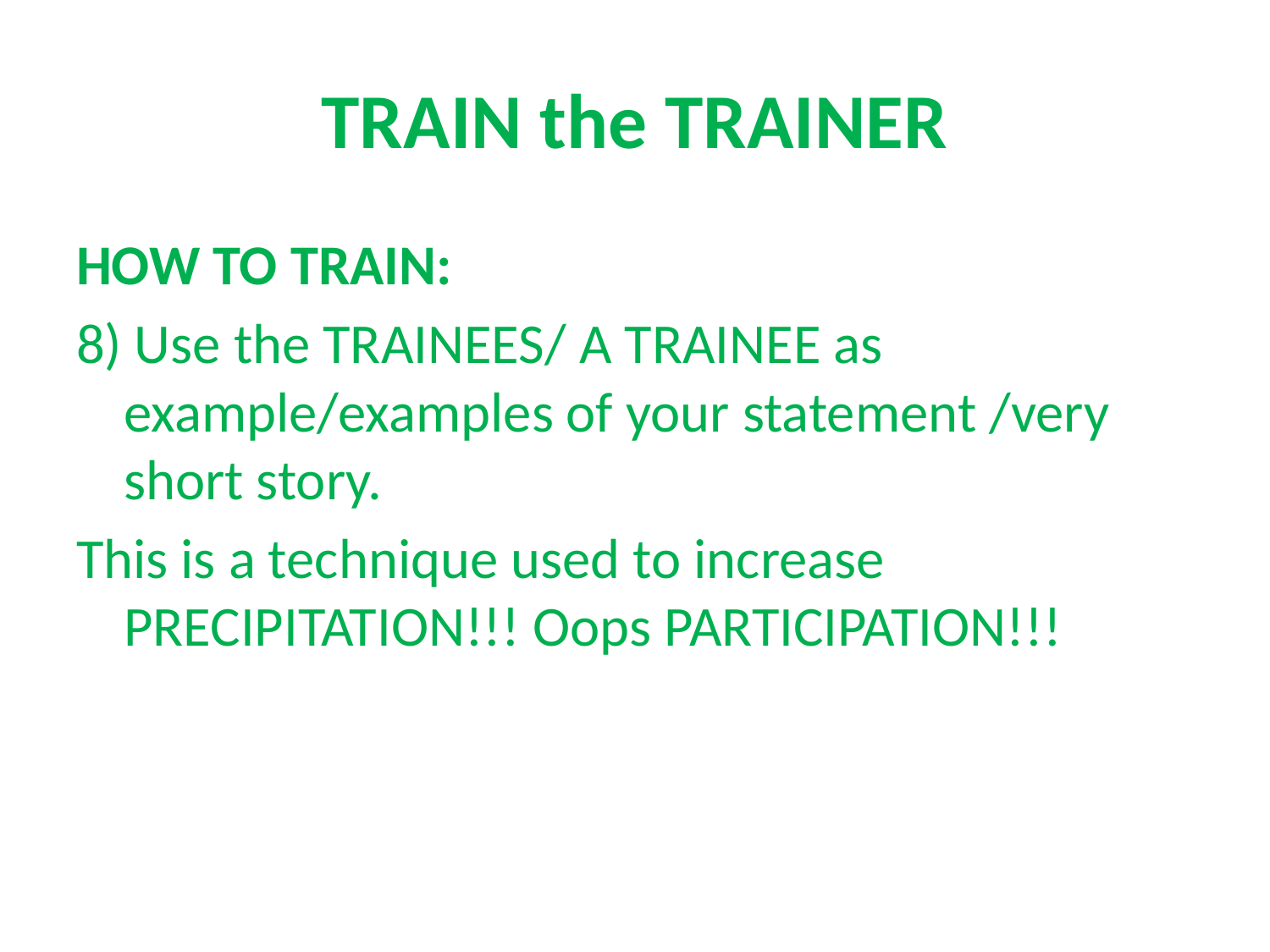

# TRAIN the TRAINER
HOW TO TRAIN:
8) Use the TRAINEES/ A TRAINEE as example/examples of your statement /very short story.
This is a technique used to increase PRECIPITATION!!! Oops PARTICIPATION!!!